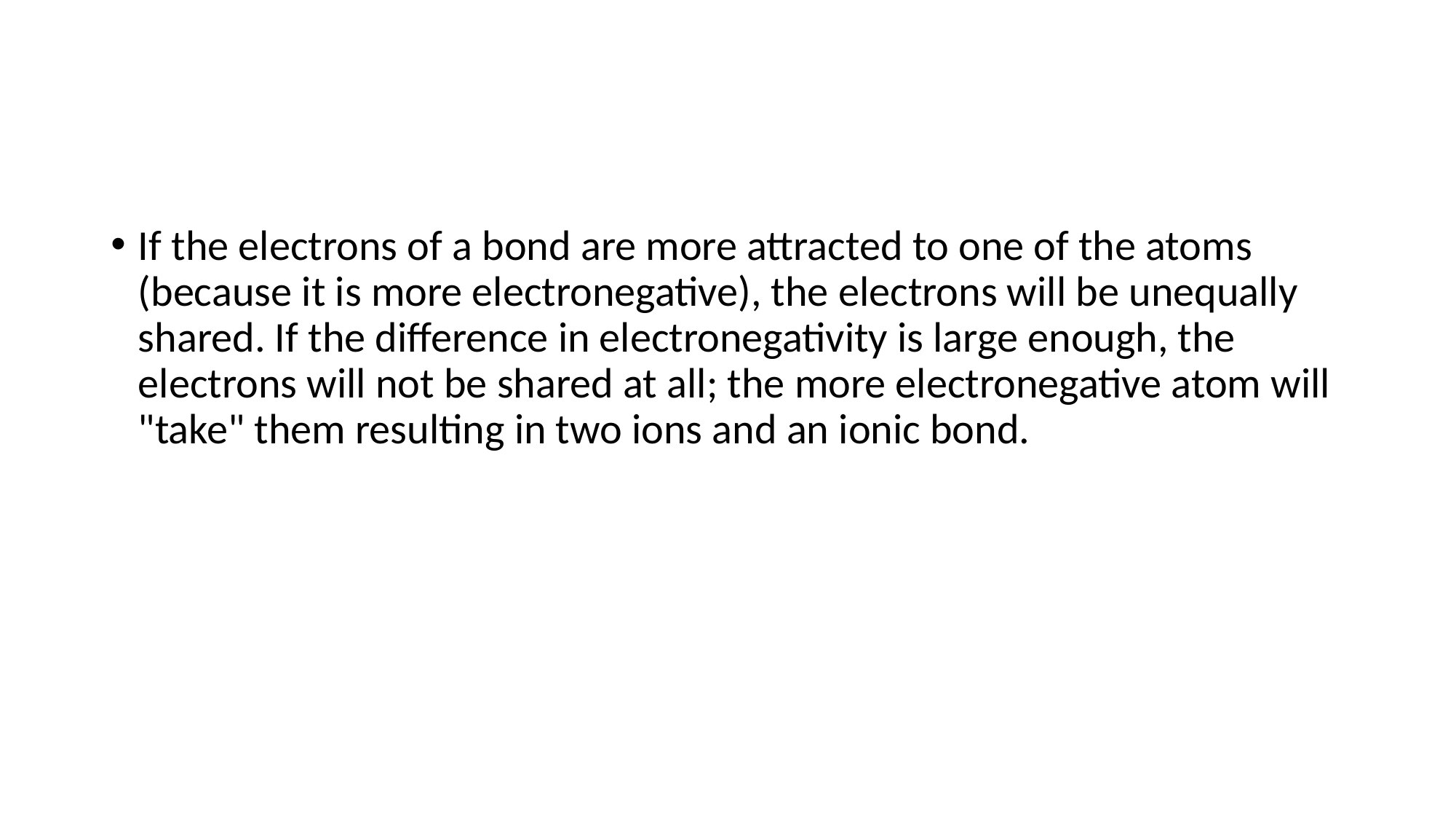

#
If the electrons of a bond are more attracted to one of the atoms (because it is more electronegative), the electrons will be unequally shared. If the difference in electronegativity is large enough, the electrons will not be shared at all; the more electronegative atom will "take" them resulting in two ions and an ionic bond.